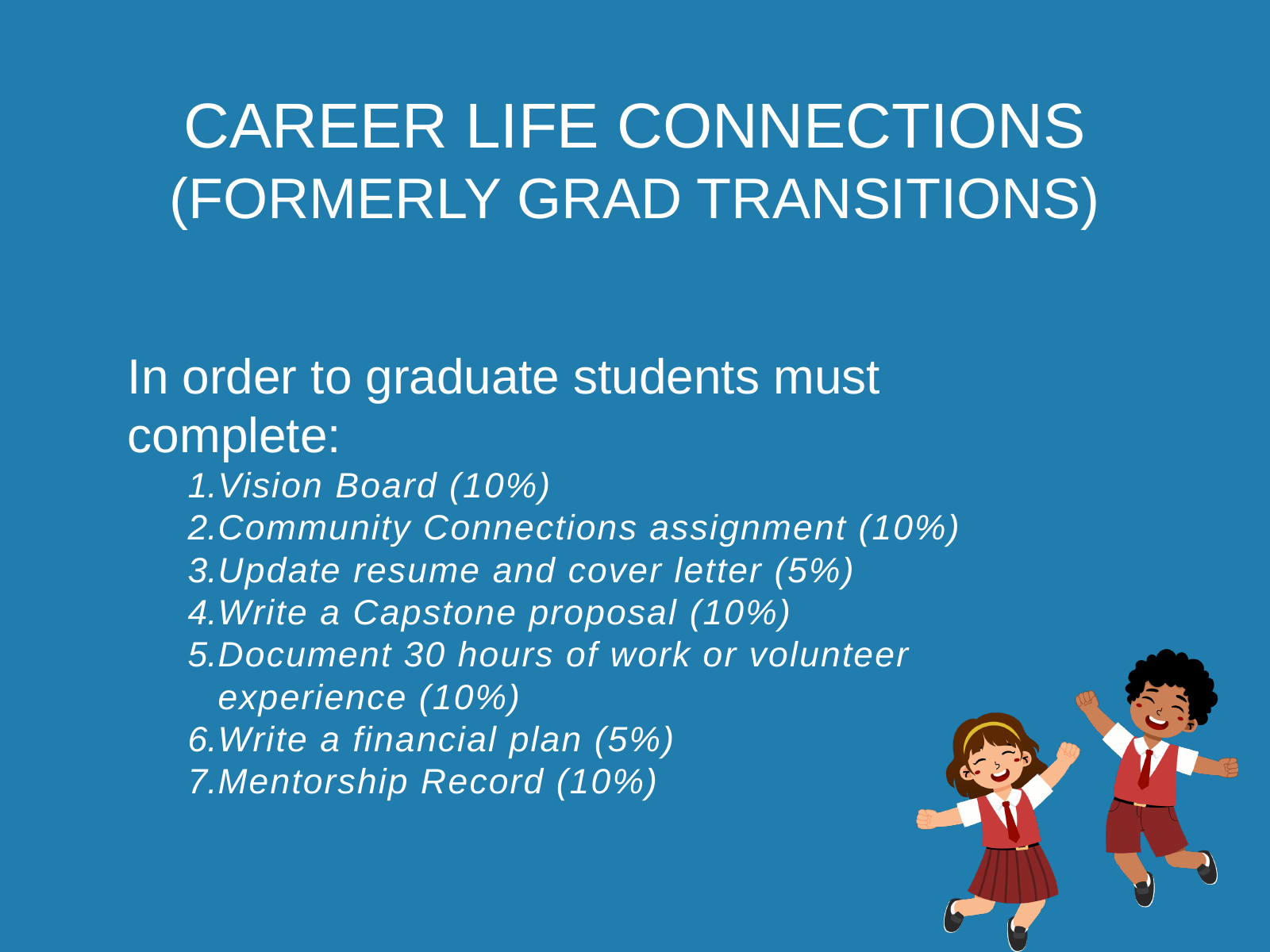

CAREER LIFE CONNECTIONS
(FORMERLY GRAD TRANSITIONS)

In order to graduate students must complete:
Vision Board (10%)
Community Connections assignment (10%)
Update resume and cover letter (5%)
Write a Capstone proposal (10%)
Document 30 hours of work or volunteer experience (10%)
Write a financial plan (5%)
Mentorship Record (10%)